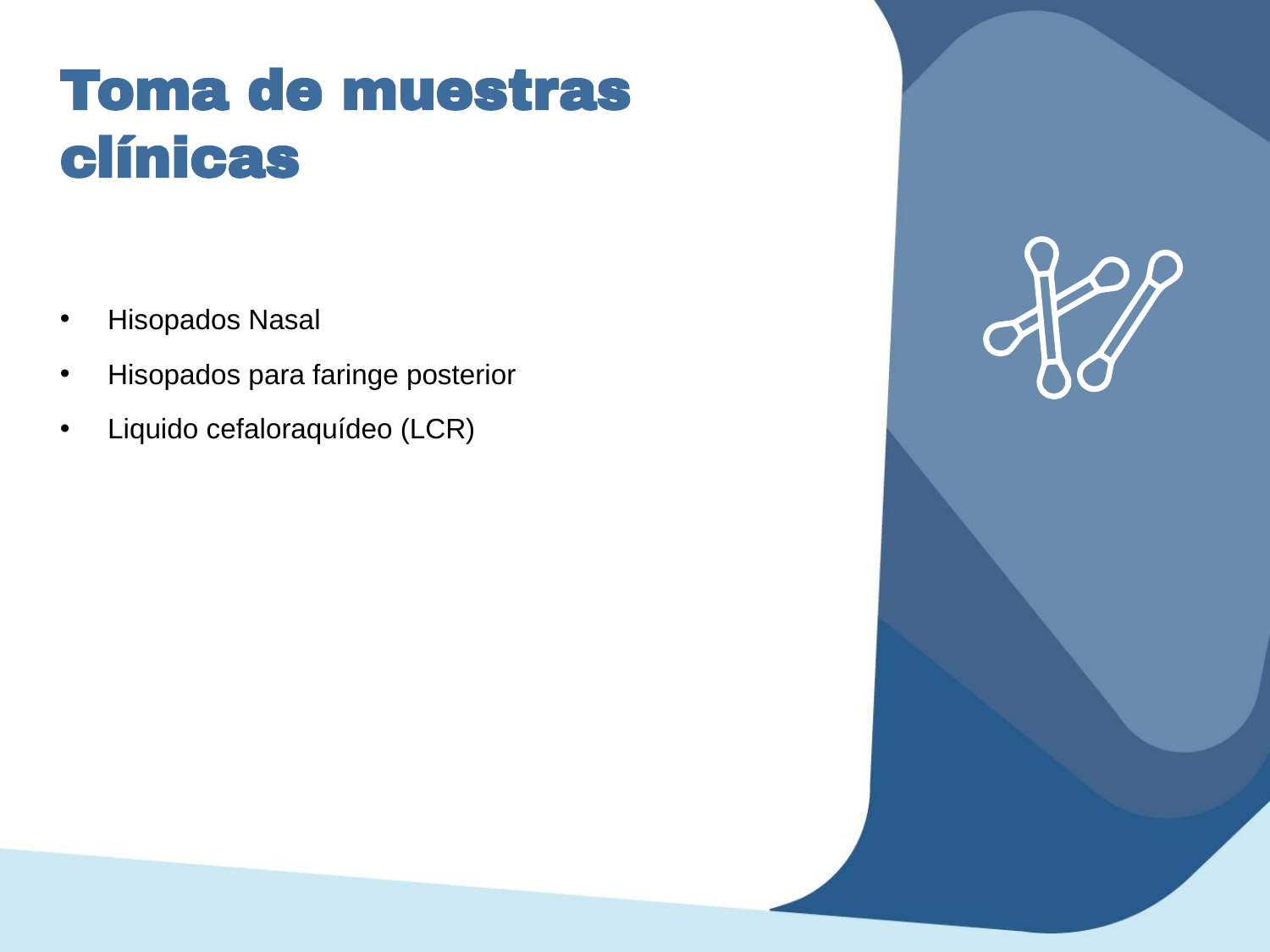

Hisopados Nasal
Hisopados para faringe posterior
Liquido cefaloraquídeo (LCR)
Toma de muestras clínicas